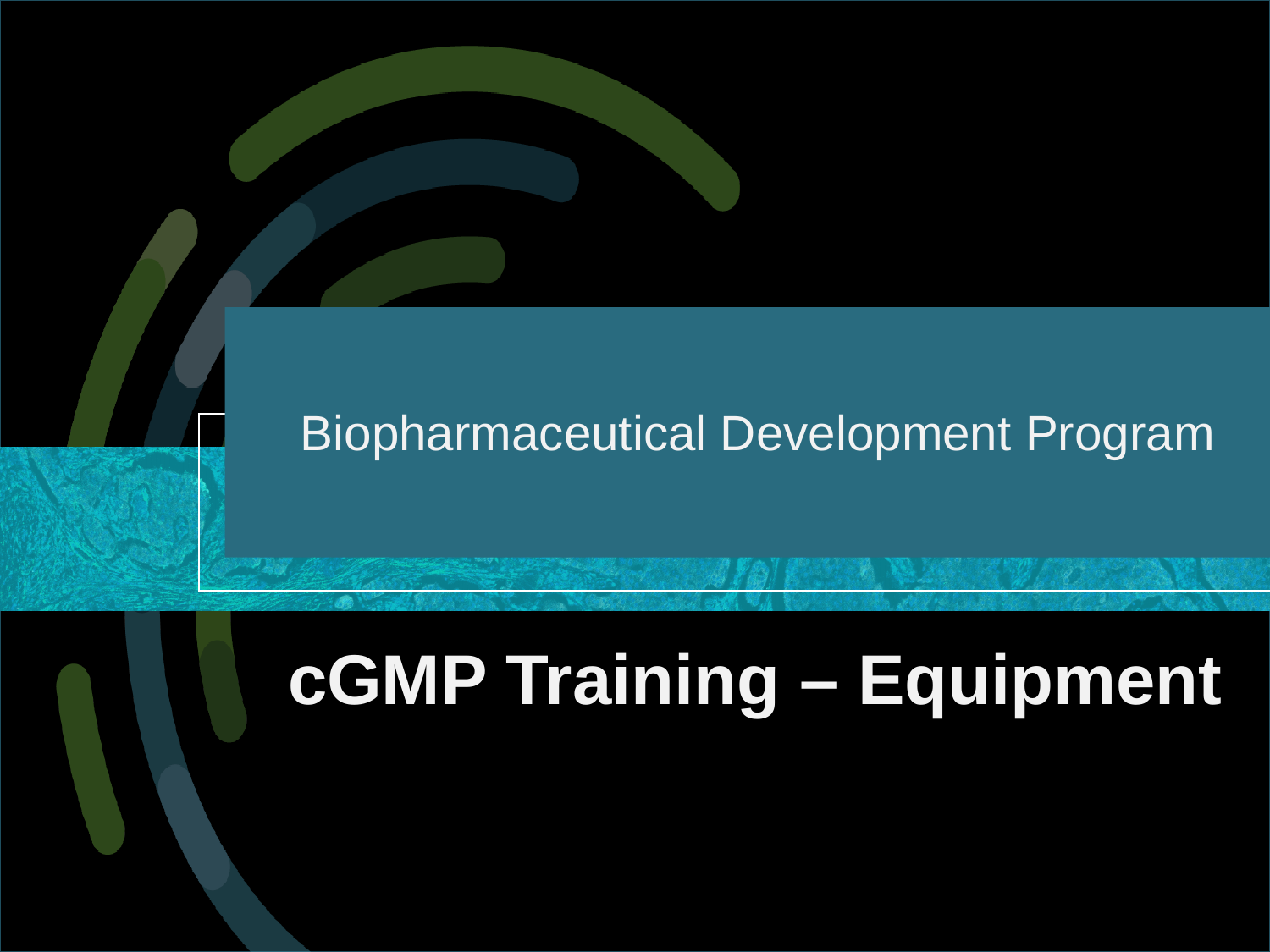

# Biopharmaceutical Development Program
cGMP Training – Equipment